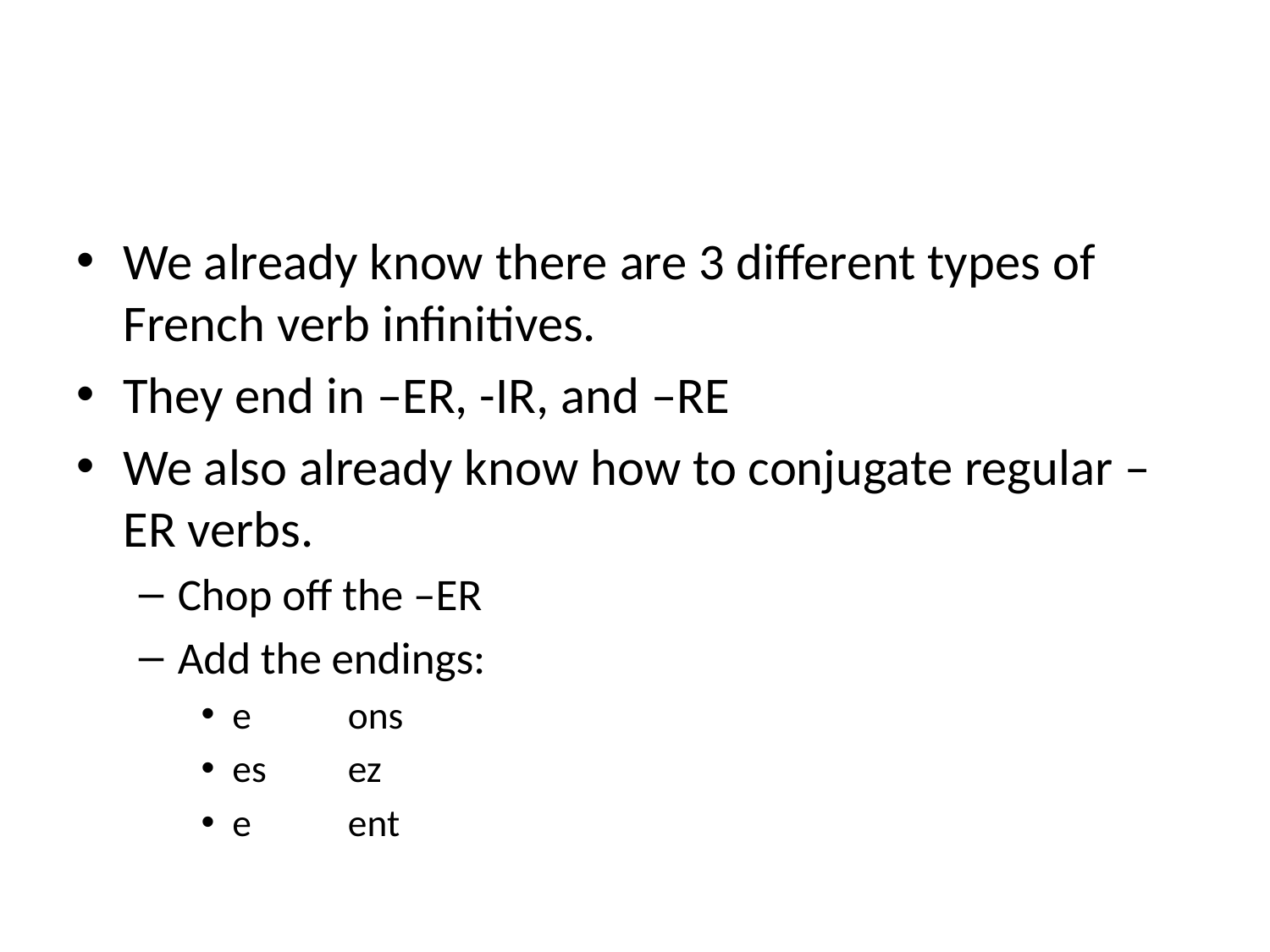

#
We already know there are 3 different types of French verb infinitives.
They end in –ER, -IR, and –RE
We also already know how to conjugate regular –ER verbs.
Chop off the –ER
Add the endings:
e			ons
es		ez
e			ent